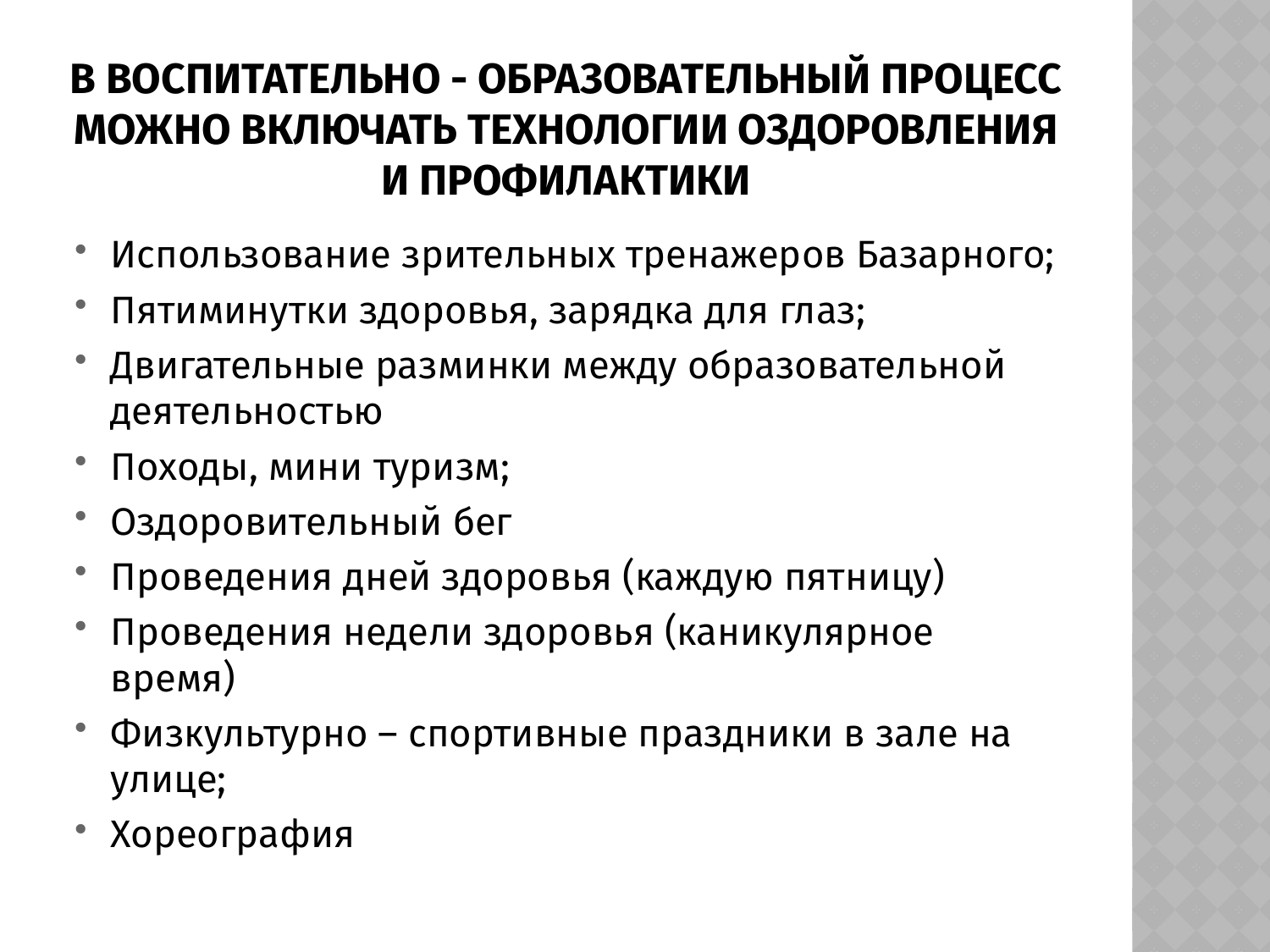

# В воспитательно - образовательный процесс можно включать технологии оздоровления и профилактики
Использование зрительных тренажеров Базарного;
Пятиминутки здоровья, зарядка для глаз;
Двигательные разминки между образовательной деятельностью
Походы, мини туризм;
Оздоровительный бег
Проведения дней здоровья (каждую пятницу)
Проведения недели здоровья (каникулярное время)
Физкультурно – спортивные праздники в зале на улице;
Хореография